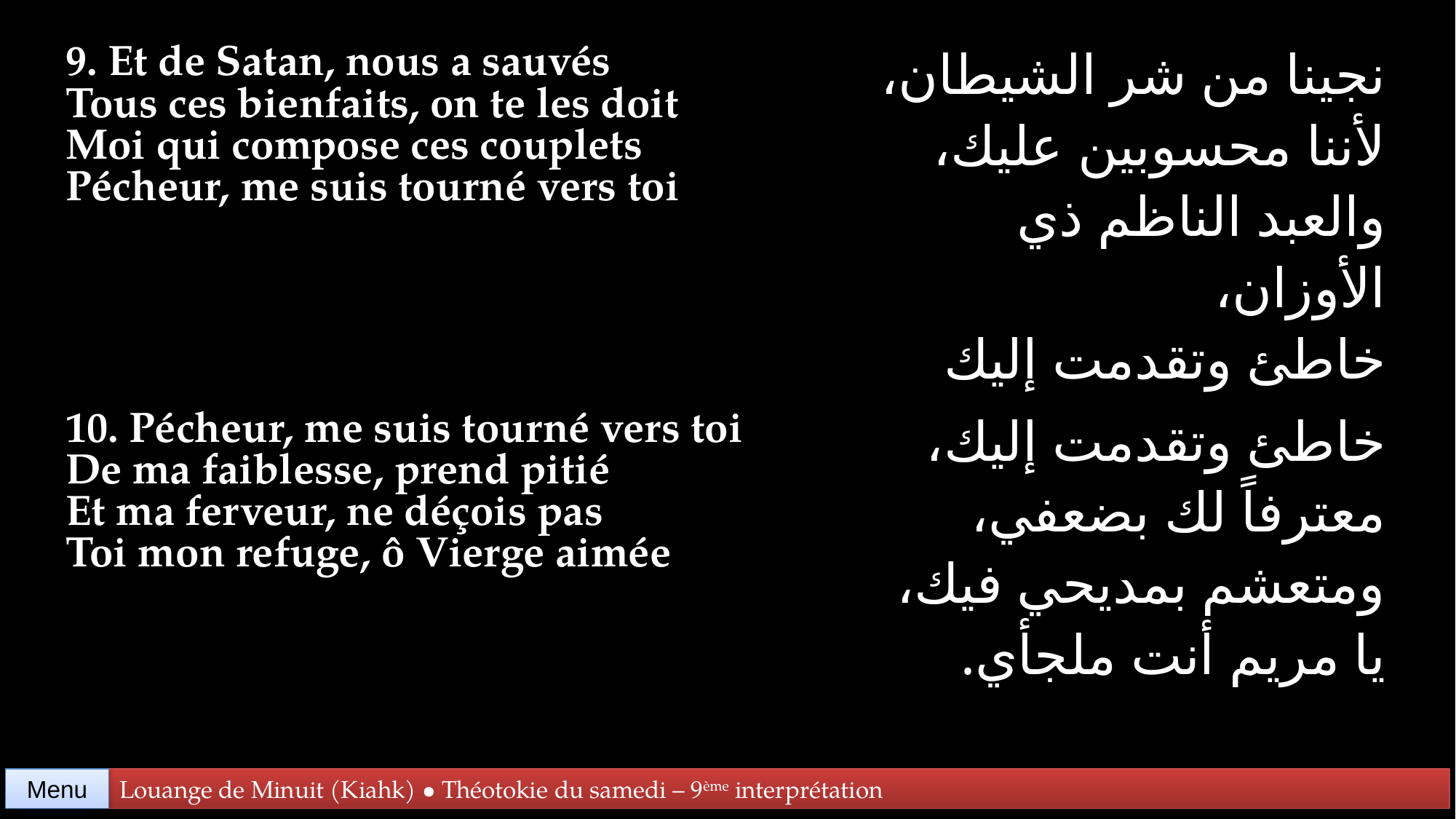

| 9. Et de Satan, nous a sauvés Tous ces bienfaits, on te les doit Moi qui compose ces couplets Pécheur, me suis tourné vers toi | نجينا من شر الشيطان، لأننا محسوبين عليك، والعبد الناظم ذي الأوزان، خاطئ وتقدمت إليك |
| --- | --- |
| 10. Pécheur, me suis tourné vers toi De ma faiblesse, prend pitié Et ma ferveur, ne déçois pas Toi mon refuge, ô Vierge aimée | خاطئ وتقدمت إليك، معترفاً لك بضعفي، ومتعشم بمديحي فيك، يا مريم أنت ملجأي. |
Menu
Louange de Minuit (Kiahk) • Théotokie du samedi – 9ème interprétation